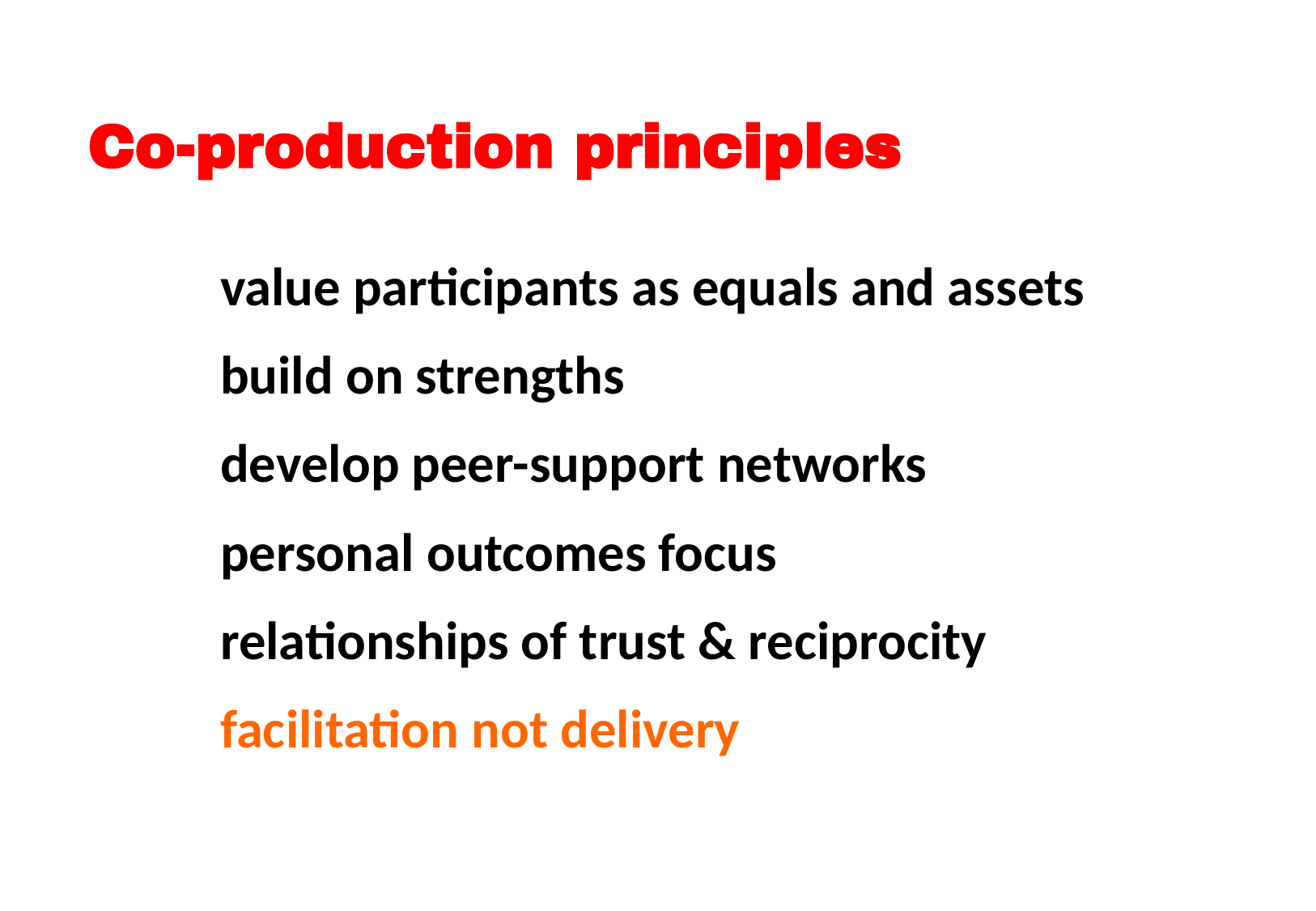

# Co-production principles
value participants as equals and assets
build on strengths
develop peer-support networks
personal outcomes focus
relationships of trust & reciprocity
facilitation not delivery